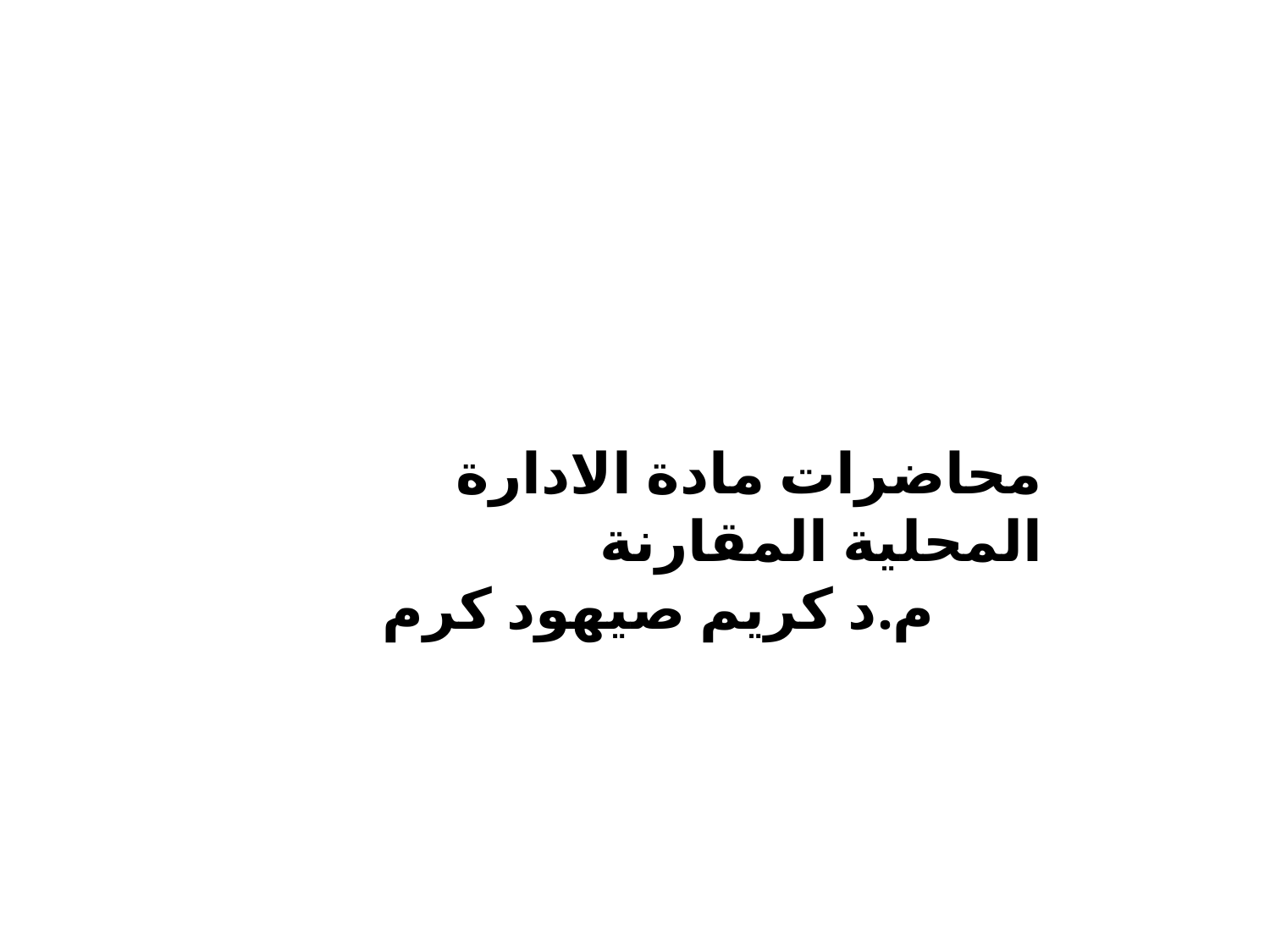

محاضرات مادة الادارة المحلية المقارنة
م.د كريم صيهود كرم